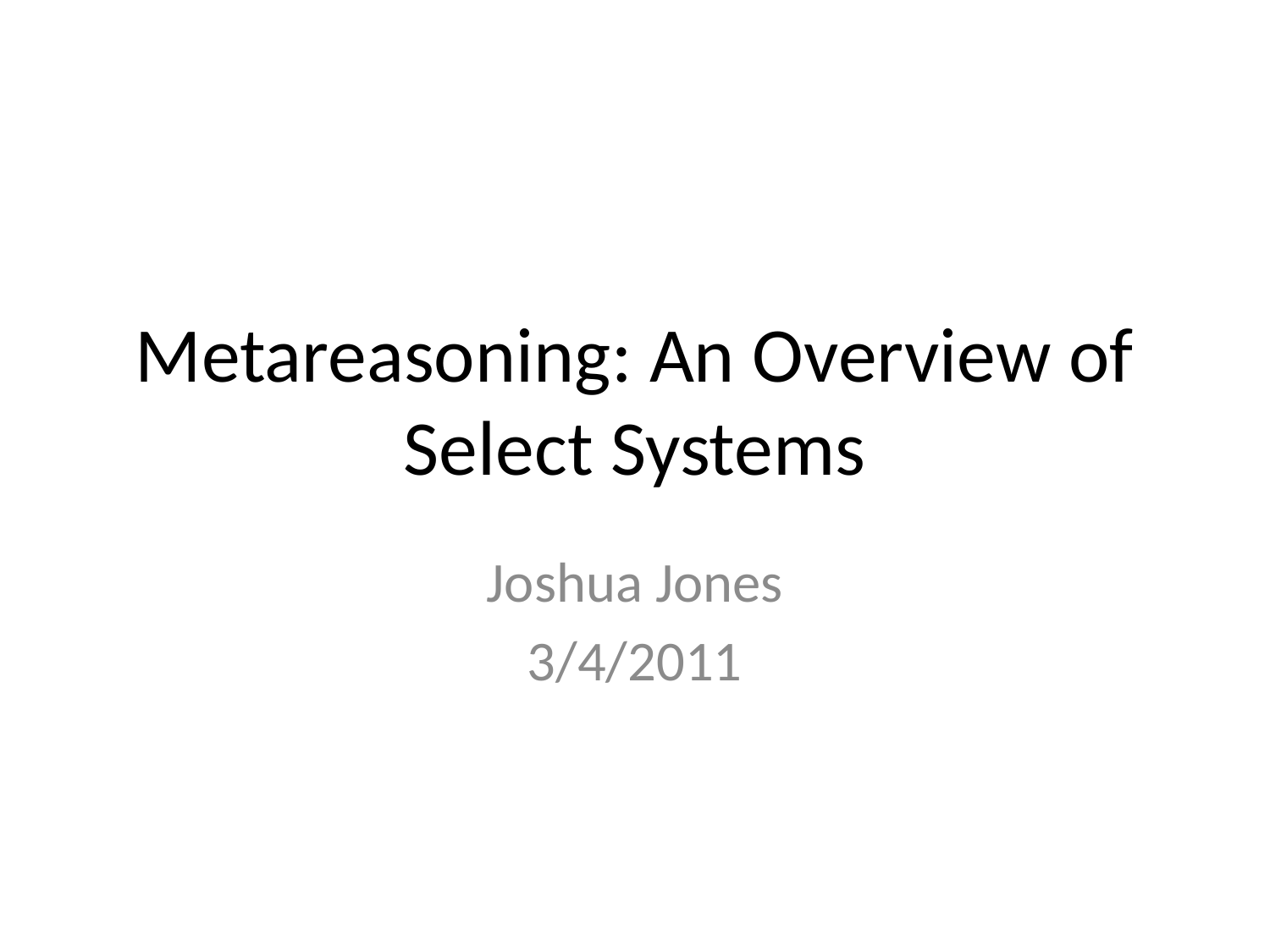

# Metareasoning: An Overview of Select Systems
Joshua Jones
3/4/2011